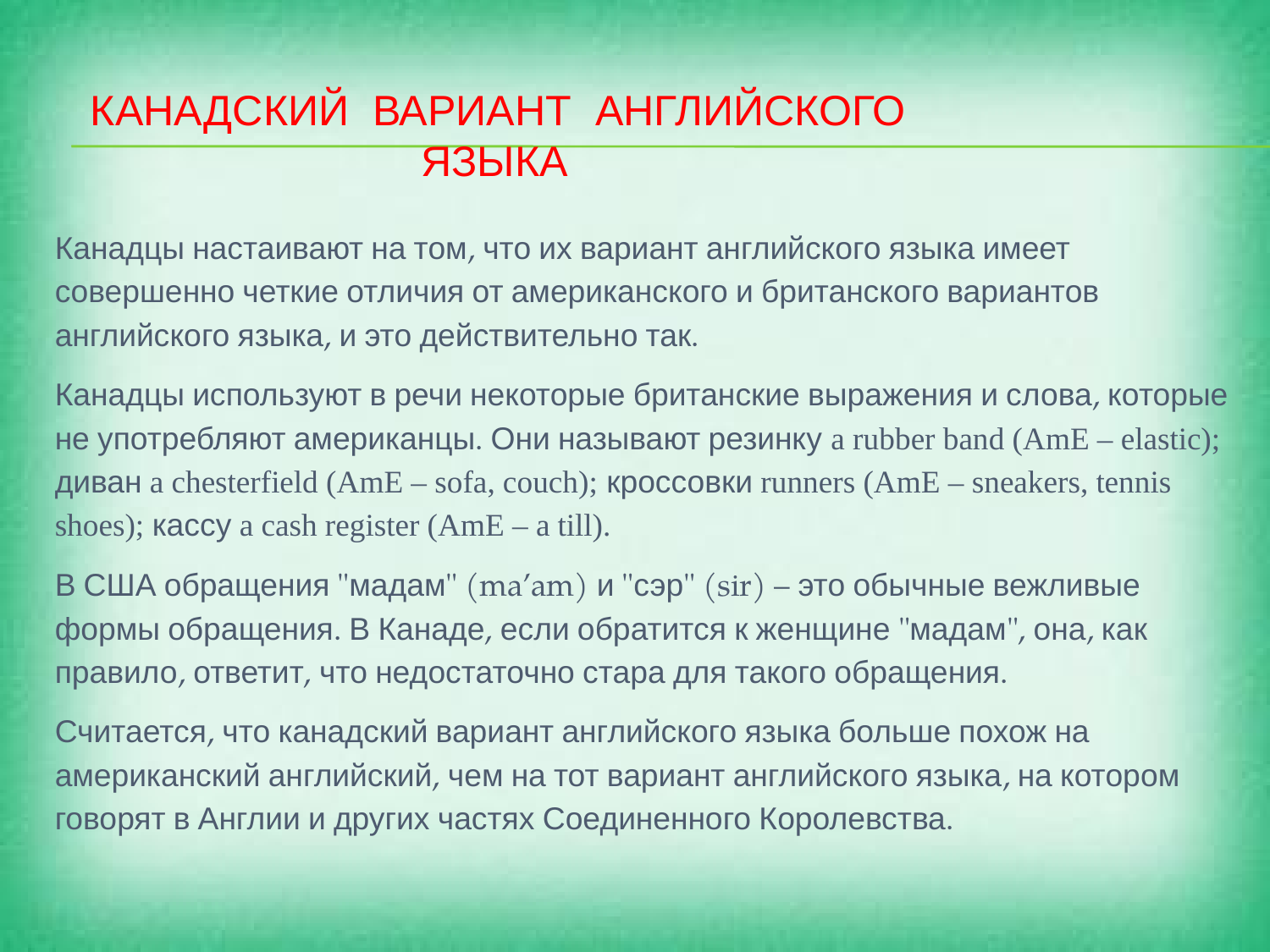

# канадский  вариант  английского языка
Канадцы настаивают на том, что их вариант английского языка имеет совершенно четкие отличия от американского и британского вариантов английского языка, и это действительно так.
Канадцы используют в речи некоторые британские выражения и слова, которые не употребляют американцы. Они называют резинку a rubber band (AmE – elastic); диван a chesterfield (AmE – sofa, couch); кроссовки runners (AmE – sneakers, tennis shoes); кассу a cash register (AmE – a till).
В США обращения "мадам" (ma’am) и "сэр" (sir) – это обычные вежливые формы обращения. В Канаде, если обратится к женщине "мадам", она, как правило, ответит, что недостаточно стара для такого обращения.
Считается, что канадский вариант английского языка больше похож на американский английский, чем на тот вариант английского языка, на котором говорят в Англии и других частях Соединенного Королевства.